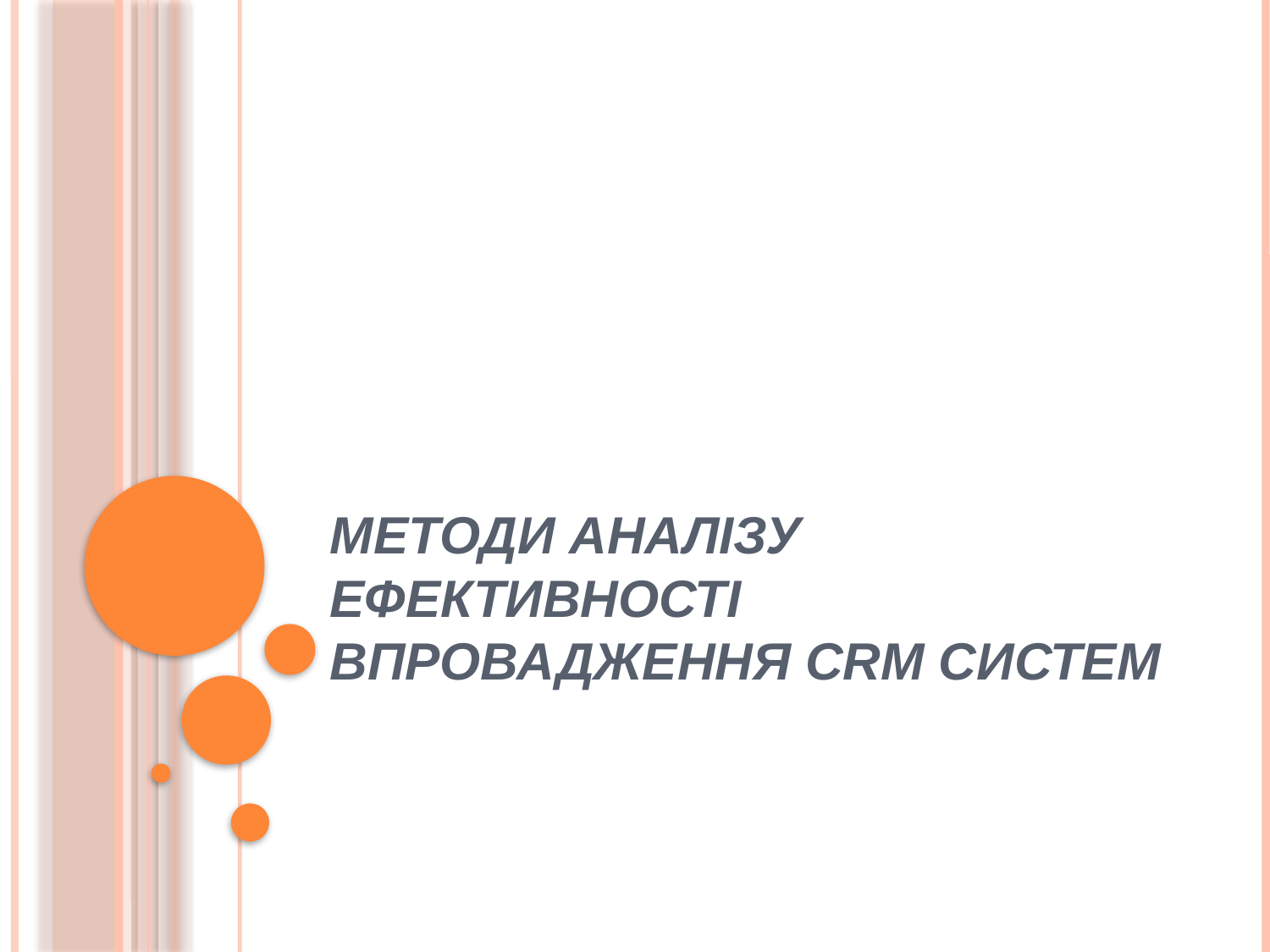

# Методи аналізу ефективності впровадження CRM систем